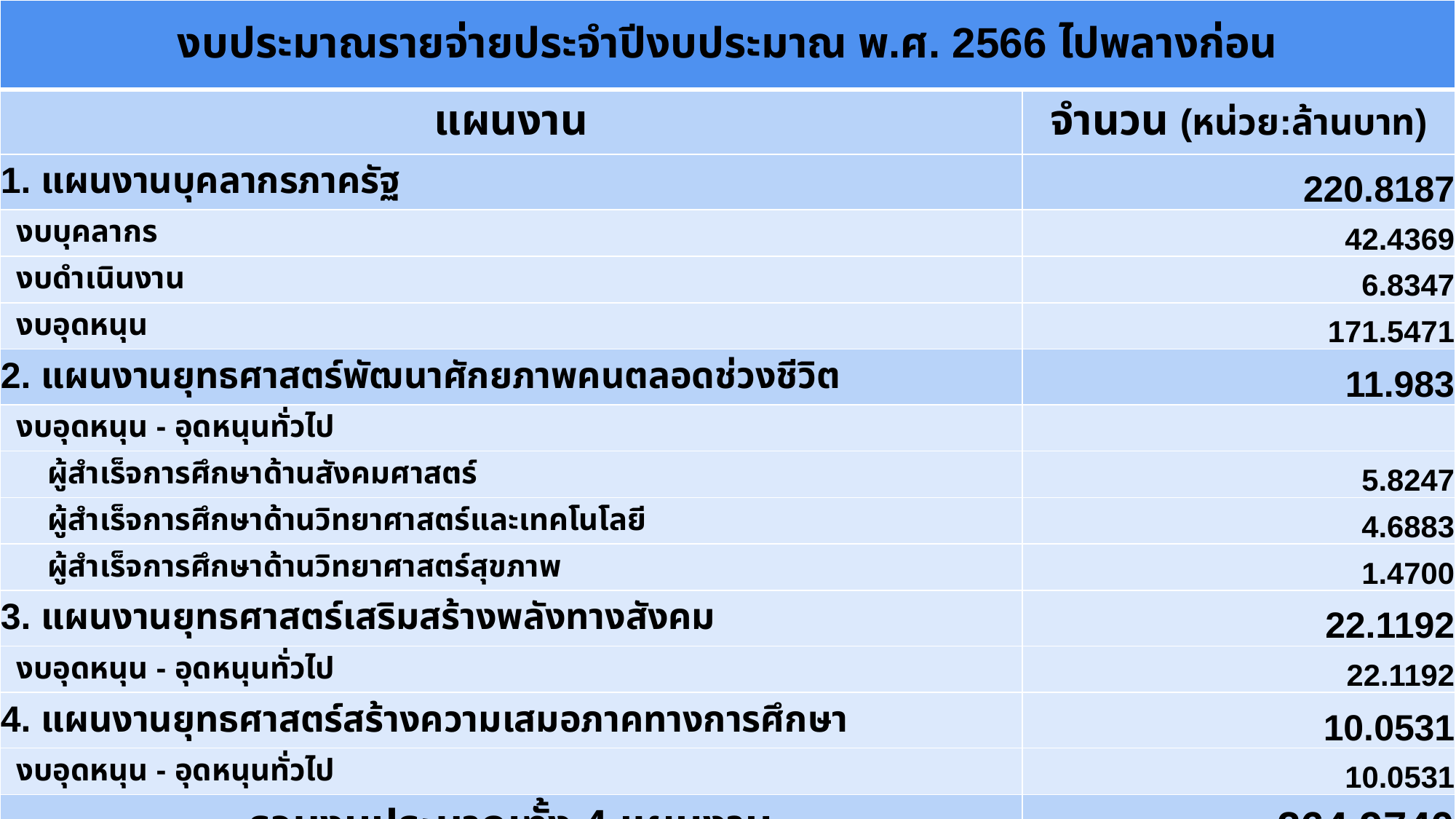

| งบประมาณรายจ่ายประจำปีงบประมาณ พ.ศ. 2566 ไปพลางก่อน |  |
| --- | --- |
| แผนงาน | จำนวน (หน่วย:ล้านบาท) |
| 1. แผนงานบุคลากรภาครัฐ | 220.8187 |
| งบบุคลากร | 42.4369 |
| งบดำเนินงาน | 6.8347 |
| งบอุดหนุน | 171.5471 |
| 2. แผนงานยุทธศาสตร์พัฒนาศักยภาพคนตลอดช่วงชีวิต | 11.983 |
| งบอุดหนุน - อุดหนุนทั่วไป |  |
| ผู้สำเร็จการศึกษาด้านสังคมศาสตร์ | 5.8247 |
| ผู้สำเร็จการศึกษาด้านวิทยาศาสตร์และเทคโนโลยี | 4.6883 |
| ผู้สำเร็จการศึกษาด้านวิทยาศาสตร์สุขภาพ | 1.4700 |
| 3. แผนงานยุทธศาสตร์เสริมสร้างพลังทางสังคม | 22.1192 |
| งบอุดหนุน - อุดหนุนทั่วไป | 22.1192 |
| 4. แผนงานยุทธศาสตร์สร้างความเสมอภาคทางการศึกษา | 10.0531 |
| งบอุดหนุน - อุดหนุนทั่วไป | 10.0531 |
| รวมงบประมาณทั้ง 4 แผนงาน | 264.9740 |